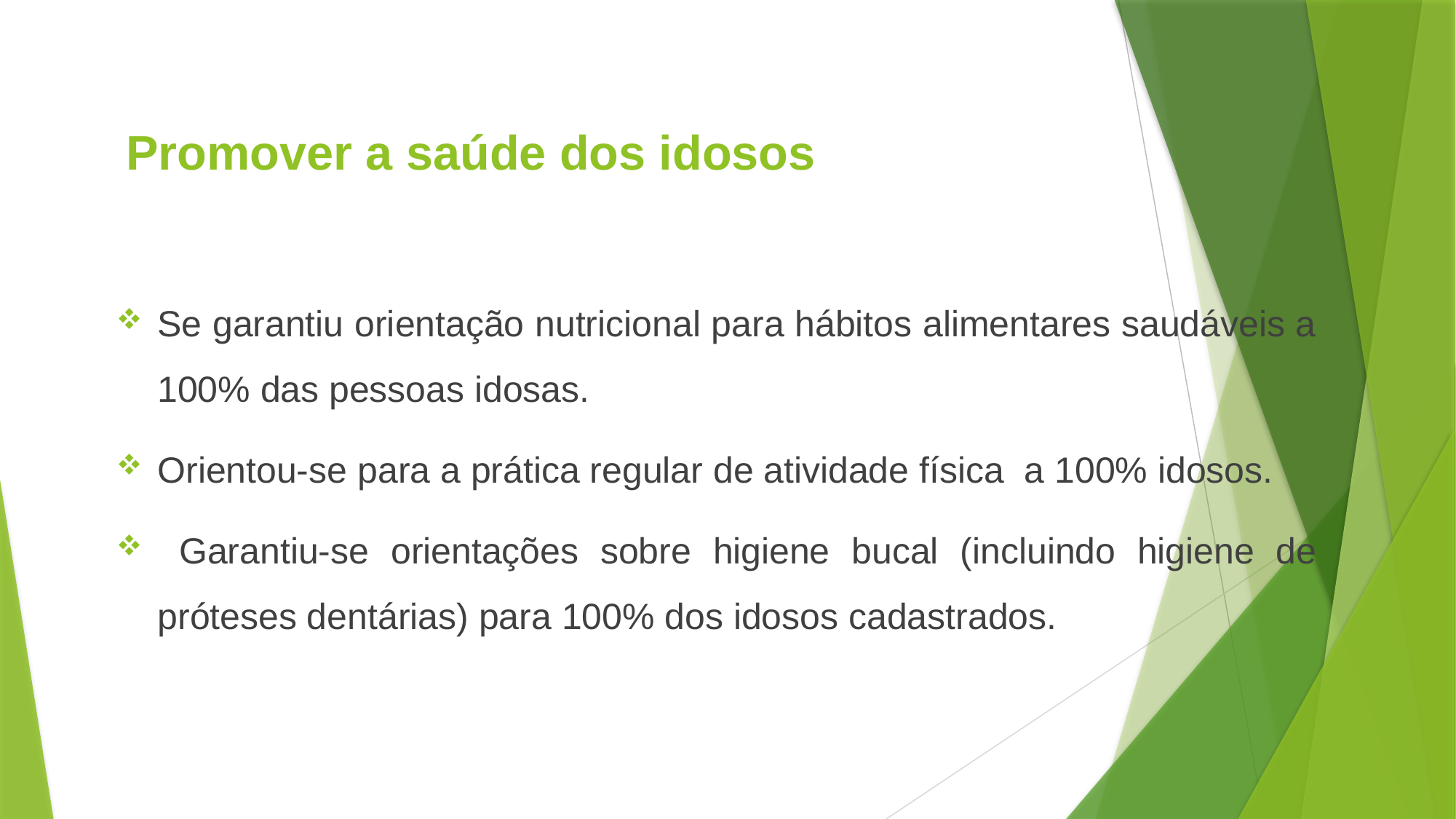

# Promover a saúde dos idosos
Se garantiu orientação nutricional para hábitos alimentares saudáveis a 100% das pessoas idosas.
Orientou-se para a prática regular de atividade física  a 100% idosos.
 Garantiu-se orientações sobre higiene bucal (incluindo higiene de próteses dentárias) para 100% dos idosos cadastrados.